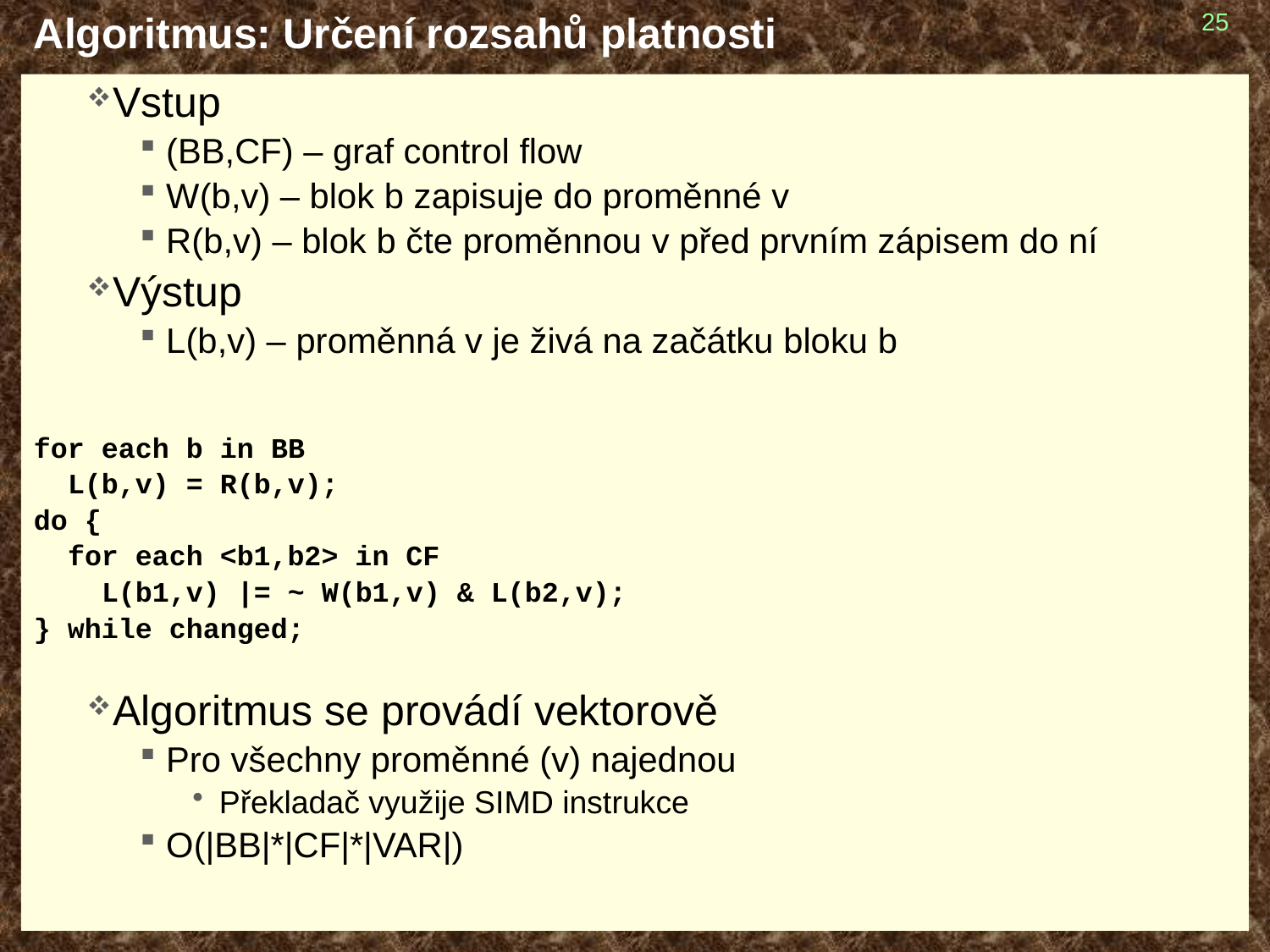

# Algoritmus: Určení rozsahů platnosti
25
Vstup
(BB,CF) – graf control flow
W(b,v) – blok b zapisuje do proměnné v
R(b,v) – blok b čte proměnnou v před prvním zápisem do ní
Výstup
L(b,v) – proměnná v je živá na začátku bloku b

for each b in BB
  L(b,v) = R(b,v);
do {
  for each <b1,b2> in CF
    L(b1,v) |= ~ W(b1,v) & L(b2,v);
} while changed;

Algoritmus se provádí vektorově
Pro všechny proměnné (v) najednou
Překladač využije SIMD instrukce
O(|BB|*|CF|*|VAR|)